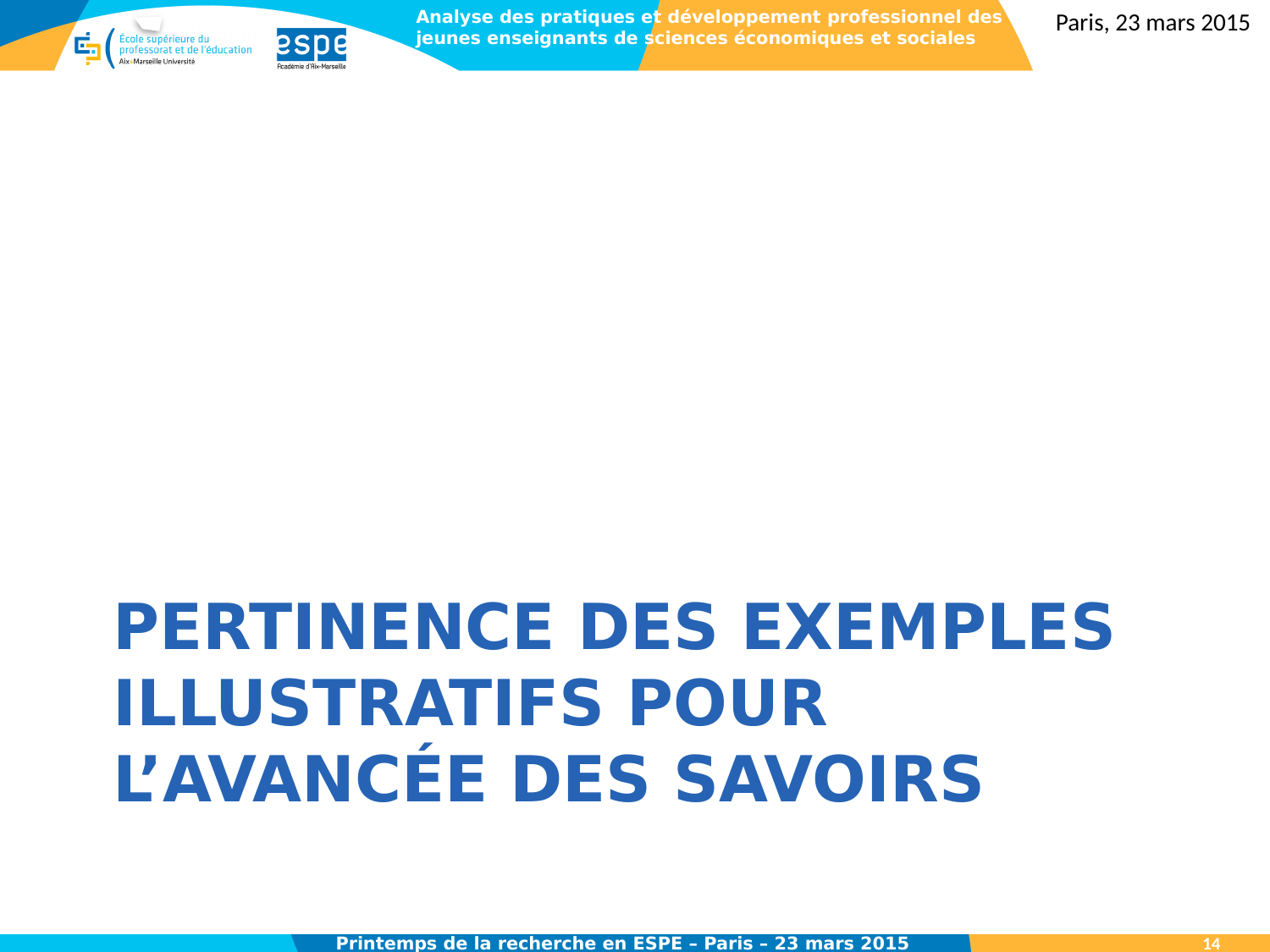

Paris, 23 mars 2015
# Pertinence des exemples illustratifs pour l’avancée des savoirs